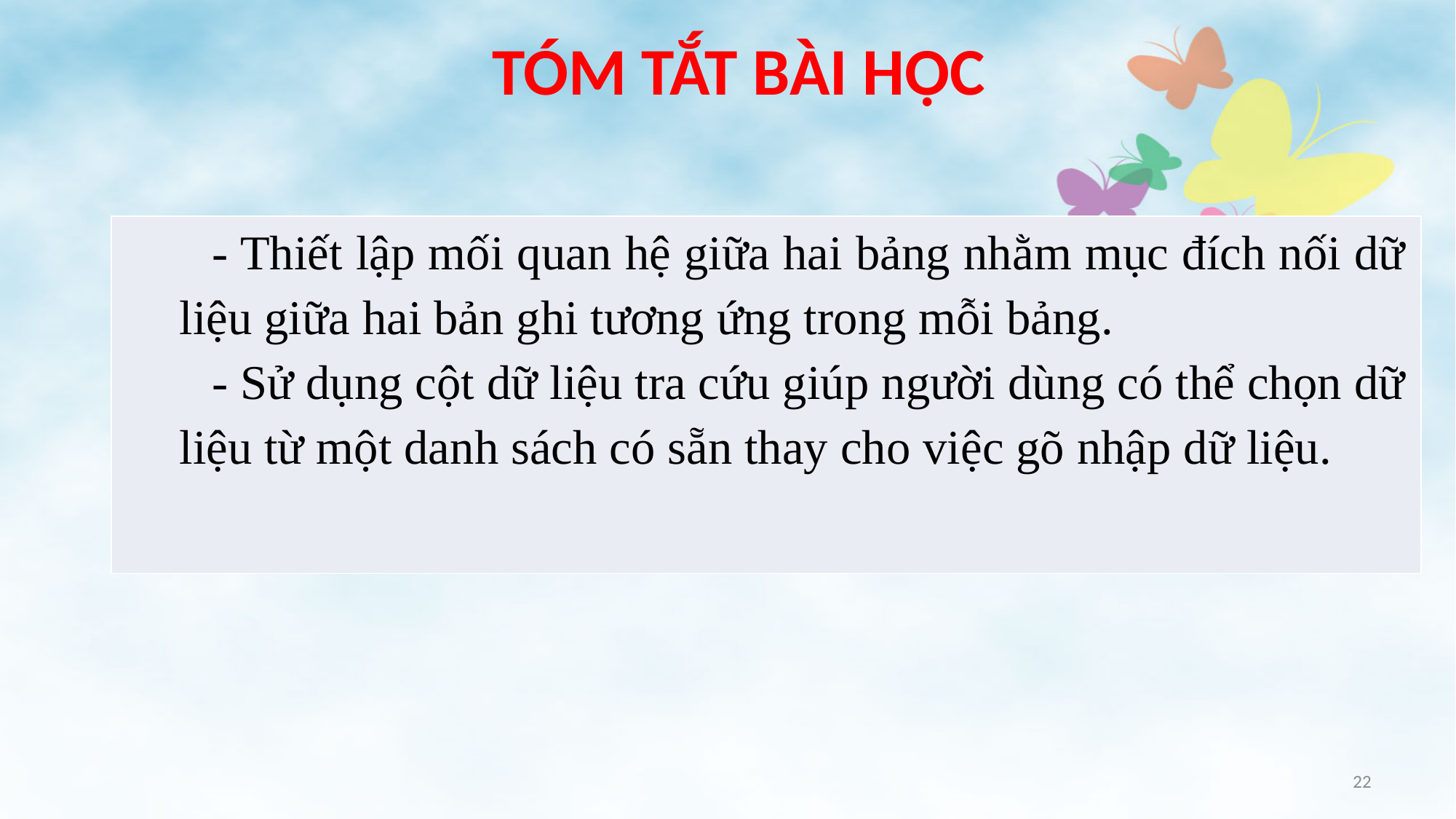

# TÓM TẮT BÀI HỌC
| - Thiết lập mối quan hệ giữa hai bảng nhằm mục đích nối dữ liệu giữa hai bản ghi tương ứng trong mỗi bảng. - Sử dụng cột dữ liệu tra cứu giúp người dùng có thể chọn dữ liệu từ một danh sách có sẵn thay cho việc gõ nhập dữ liệu. |
| --- |
22